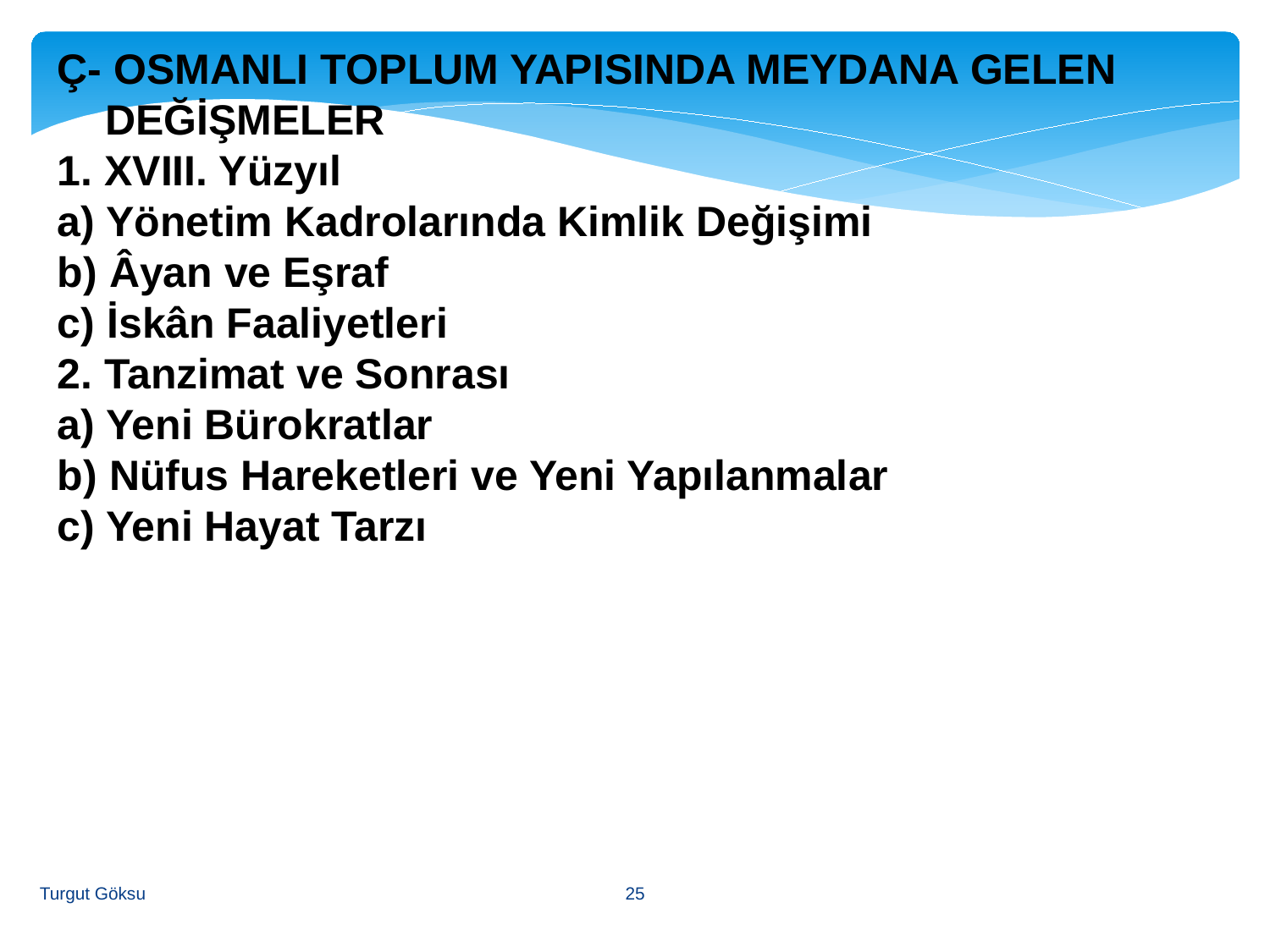

Ç- OSMANLI TOPLUM YAPISINDA MEYDANA GELEN DEĞİŞMELER
1. XVIII. Yüzyıl
a) Yönetim Kadrolarında Kimlik Değişimi
b) Âyan ve Eşraf
c) İskân Faaliyetleri
2. Tanzimat ve Sonrası
a) Yeni Bürokratlar
b) Nüfus Hareketleri ve Yeni Yapılanmalar
c) Yeni Hayat Tarzı
25
Turgut Göksu